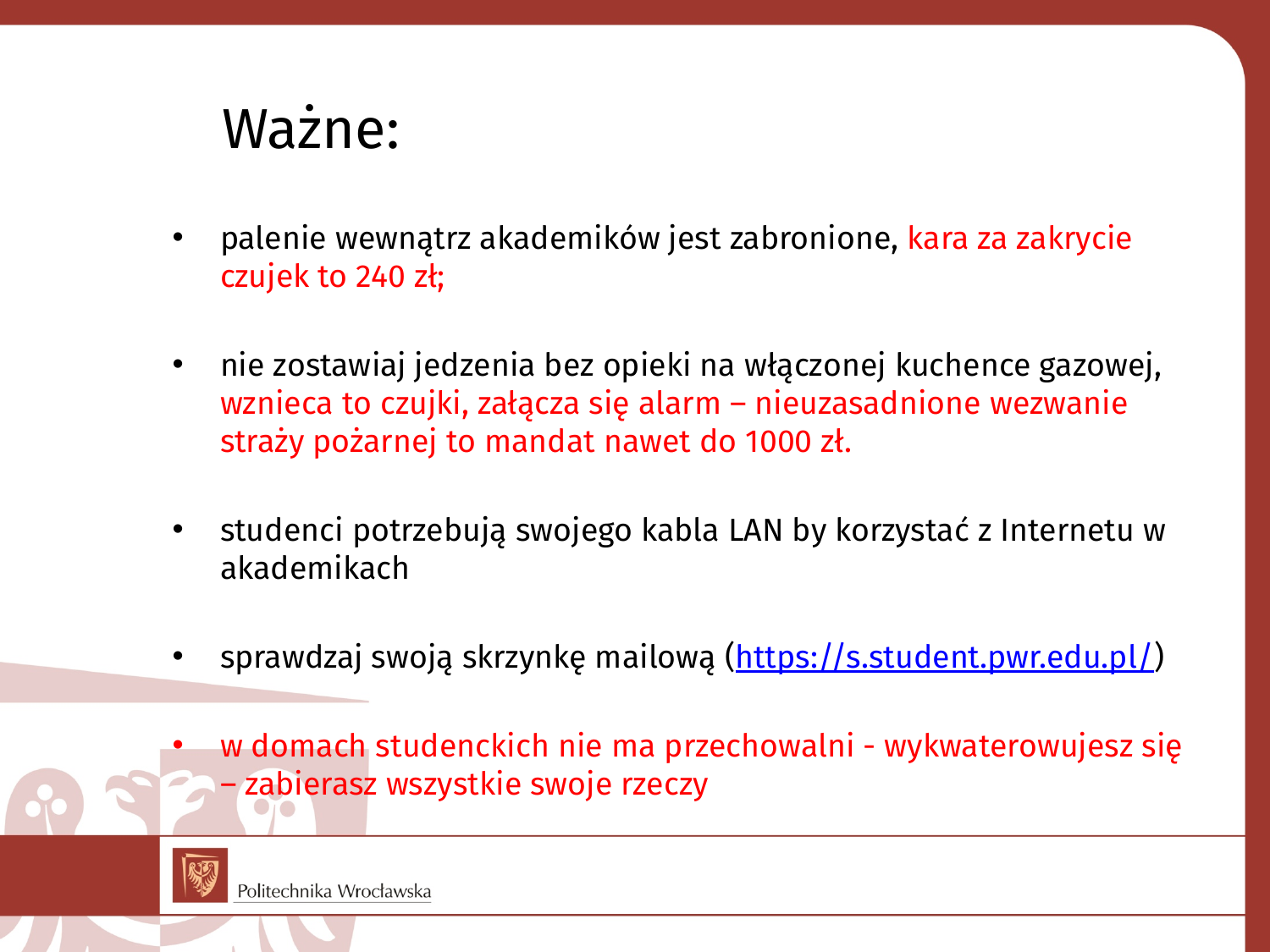

# Ważne:
palenie wewnątrz akademików jest zabronione, kara za zakrycie czujek to 240 zł;

nie zostawiaj jedzenia bez opieki na włączonej kuchence gazowej, wznieca to czujki, załącza się alarm – nieuzasadnione wezwanie straży pożarnej to mandat nawet do 1000 zł.

studenci potrzebują swojego kabla LAN by korzystać z Internetu w akademikach

sprawdzaj swoją skrzynkę mailową (https://s.student.pwr.edu.pl/)

w domach studenckich nie ma przechowalni - wykwaterowujesz się – zabierasz wszystkie swoje rzeczy